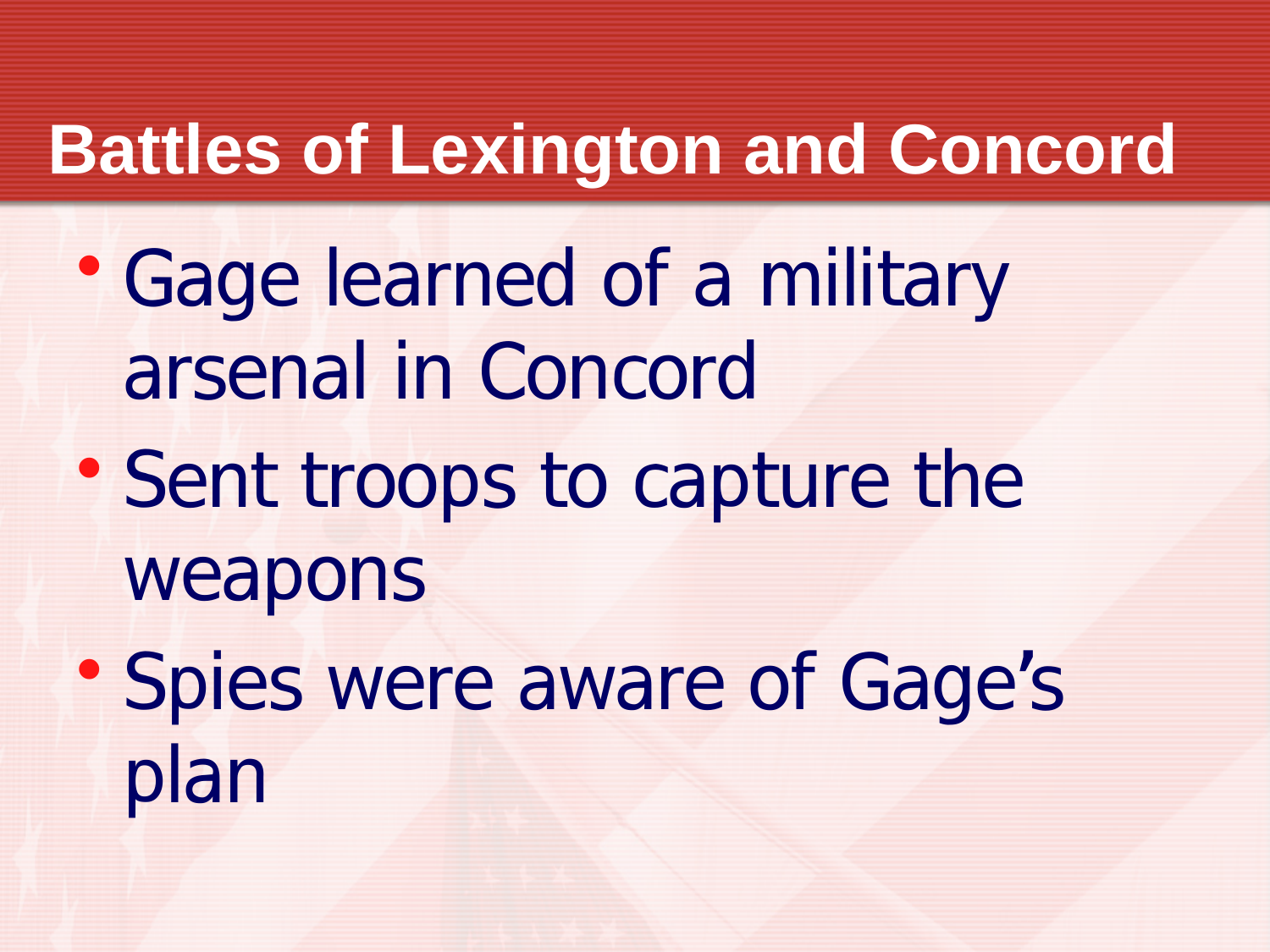

# Battles of Lexington and Concord
Gage learned of a military arsenal in Concord
Sent troops to capture the weapons
Spies were aware of Gage’s plan